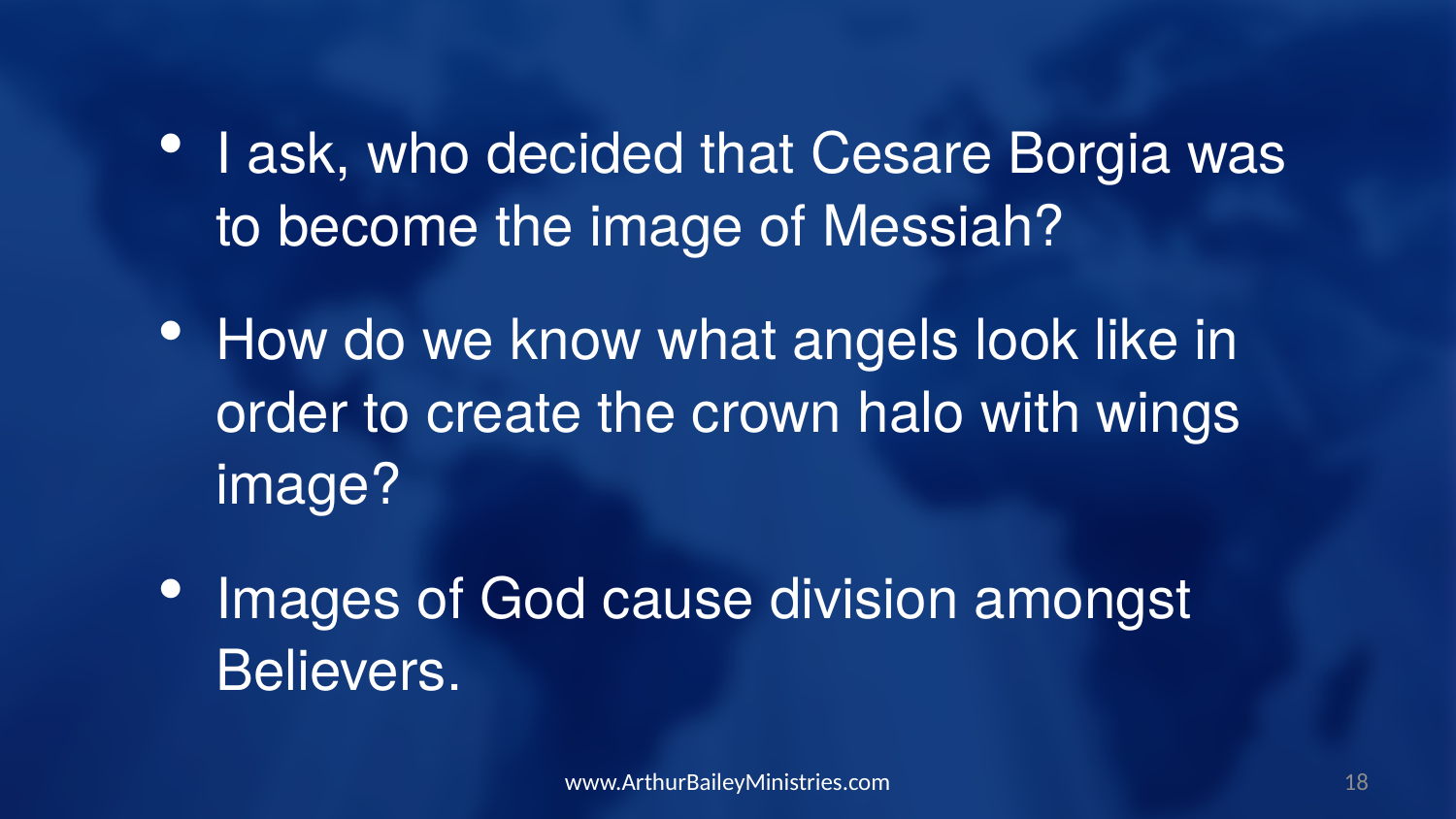

I ask, who decided that Cesare Borgia was to become the image of Messiah?

How do we know what angels look like in order to create the crown halo with wings image?

Images of God cause division amongst Believers.

www.ArthurBaileyMinistries.com
18